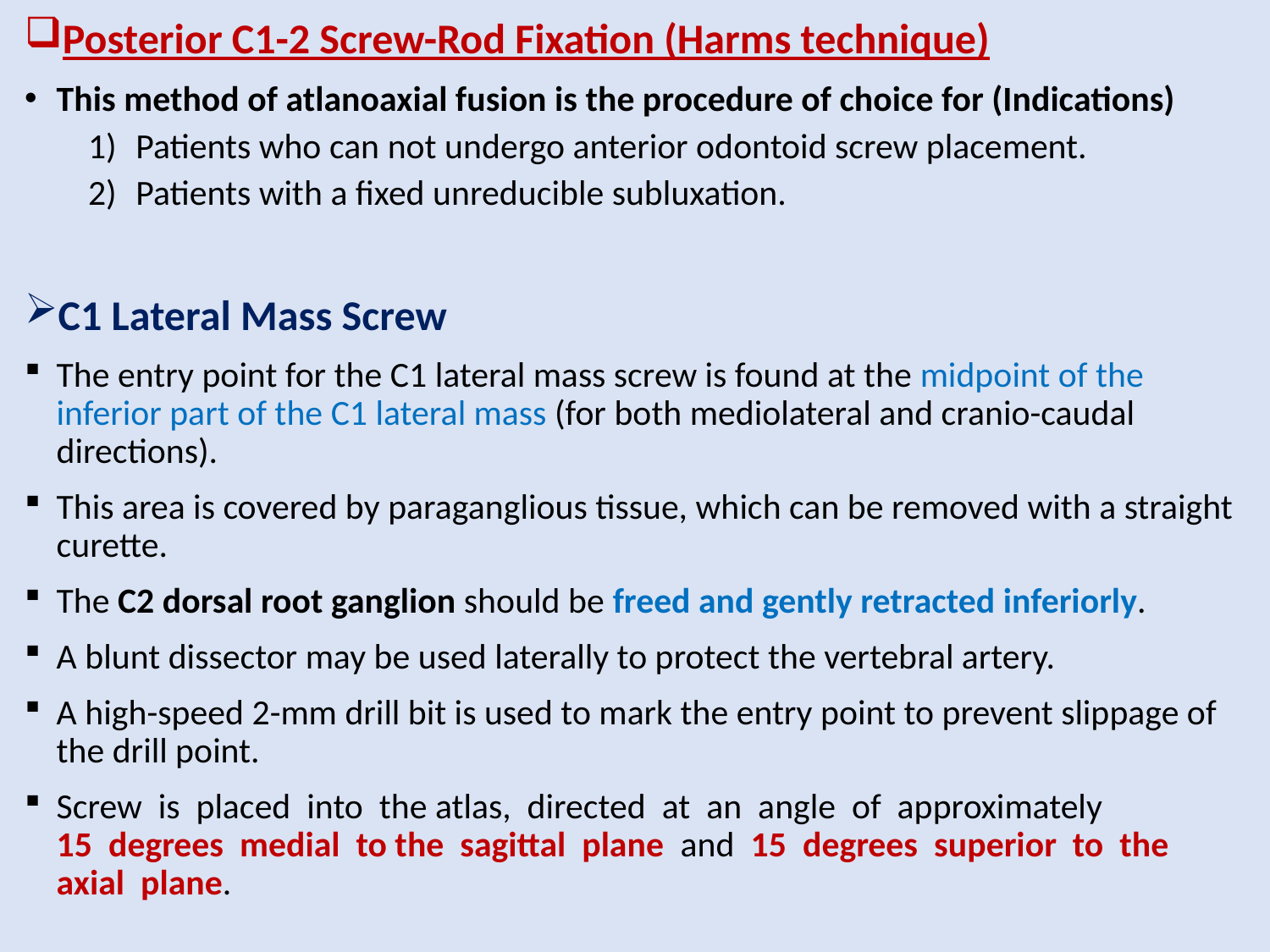

Posterior C1-2 Screw-Rod Fixation (Harms technique)
This method of atlanoaxial fusion is the procedure of choice for (Indications)
Patients who can not undergo anterior odontoid screw placement.
Patients with a fixed unreducible subluxation.

C1 Lateral Mass Screw
The entry point for the C1 lateral mass screw is found at the midpoint of the inferior part of the C1 lateral mass (for both mediolateral and cranio-caudal directions).
This area is covered by paraganglious tissue, which can be removed with a straight curette.
The C2 dorsal root ganglion should be freed and gently retracted inferiorly.
A blunt dissector may be used laterally to protect the vertebral artery.
A high-speed 2-mm drill bit is used to mark the entry point to prevent slippage of the drill point.
Screw  is  placed  into  the atlas,  directed  at  an  angle  of  approximately              15  degrees  medial  to the  sagittal  plane  and  15  degrees  superior  to  the  axial  plane.